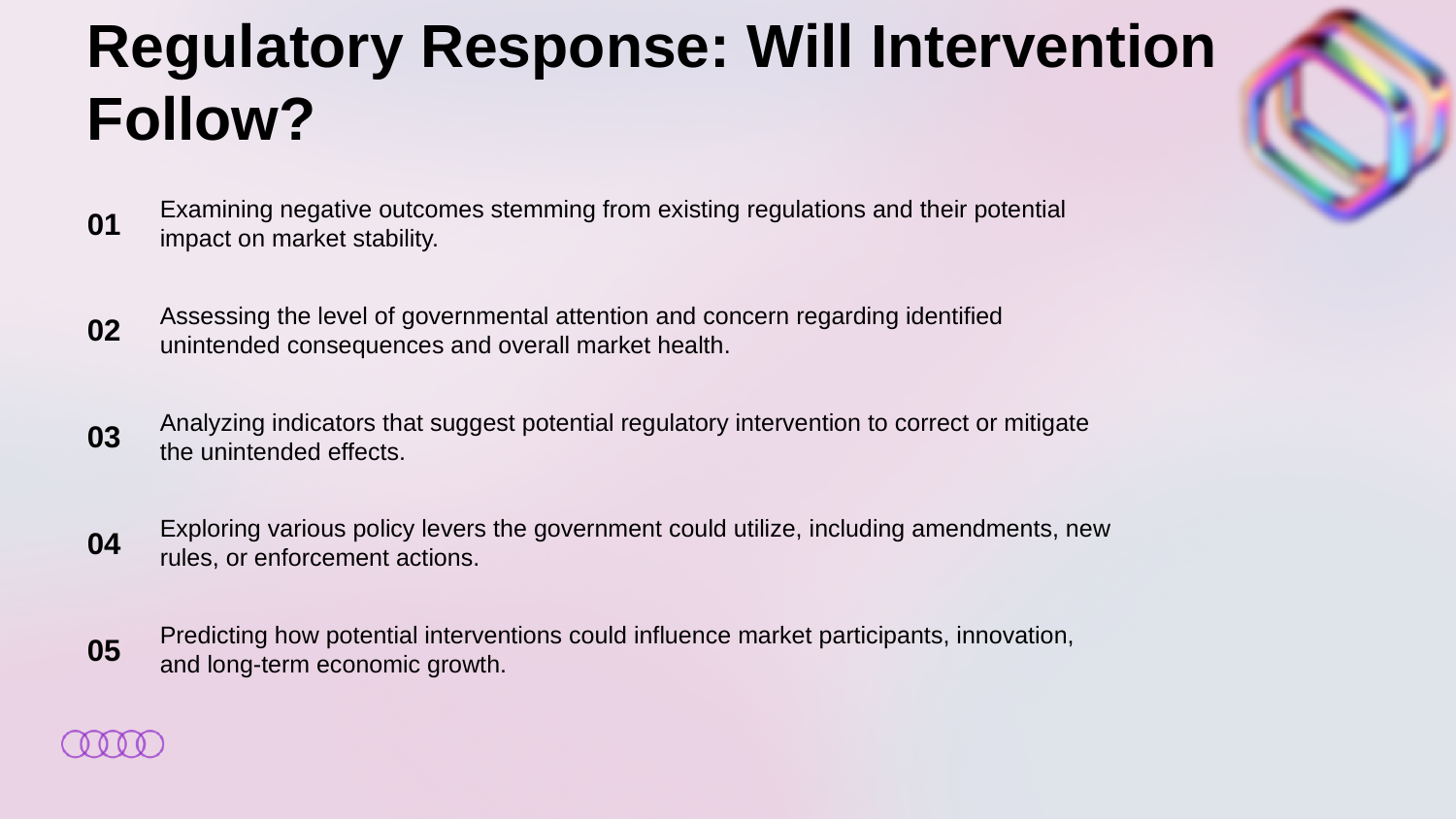

Regulatory Response: Will Intervention Follow?
01
Examining negative outcomes stemming from existing regulations and their potential impact on market stability.
02
Assessing the level of governmental attention and concern regarding identified unintended consequences and overall market health.
03
Analyzing indicators that suggest potential regulatory intervention to correct or mitigate the unintended effects.
04
Exploring various policy levers the government could utilize, including amendments, new rules, or enforcement actions.
05
Predicting how potential interventions could influence market participants, innovation, and long-term economic growth.